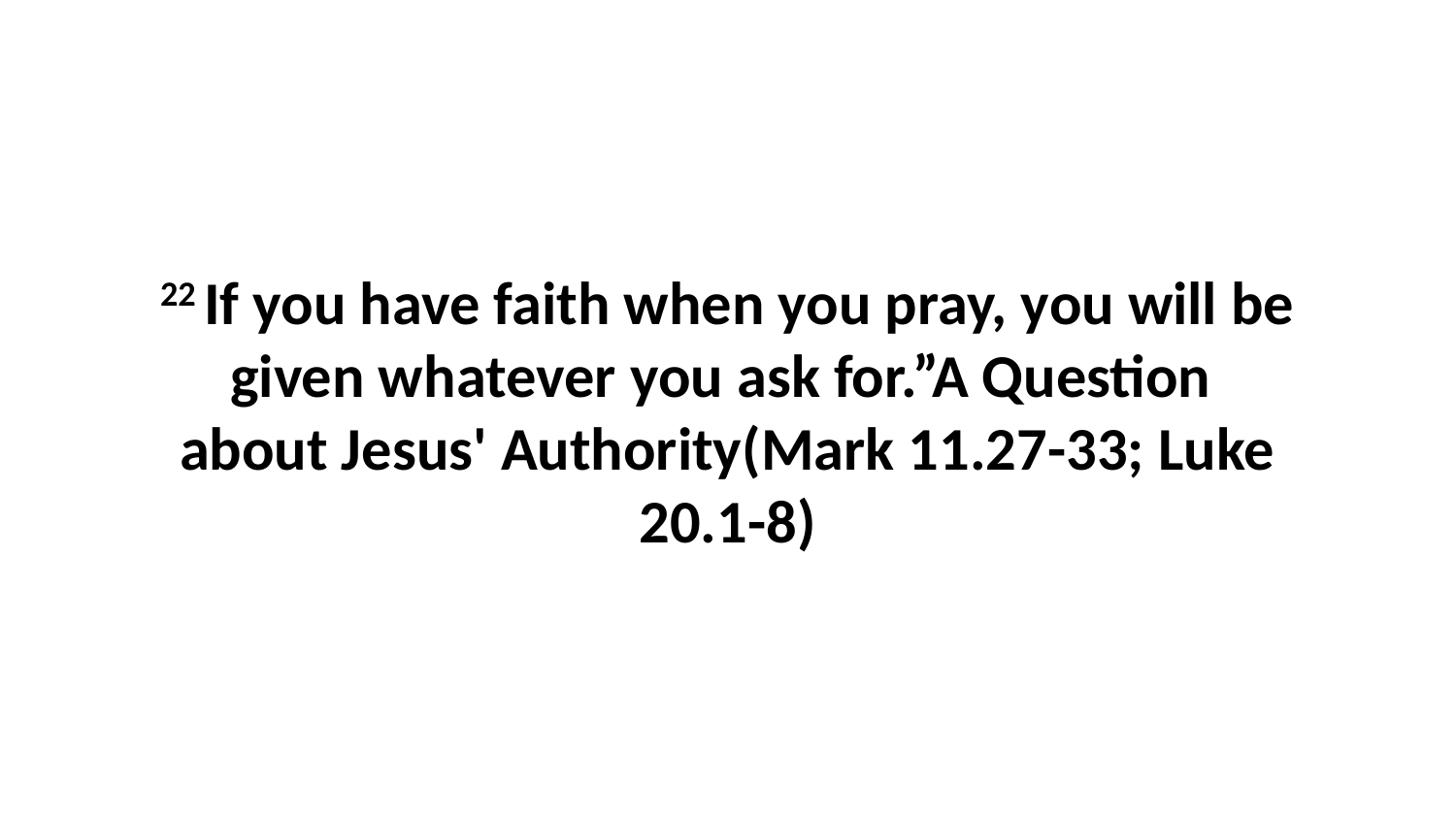

22 If you have faith when you pray, you will be given whatever you ask for.”A Question  about Jesus' Authority(Mark 11.27-33; Luke 20.1-8)